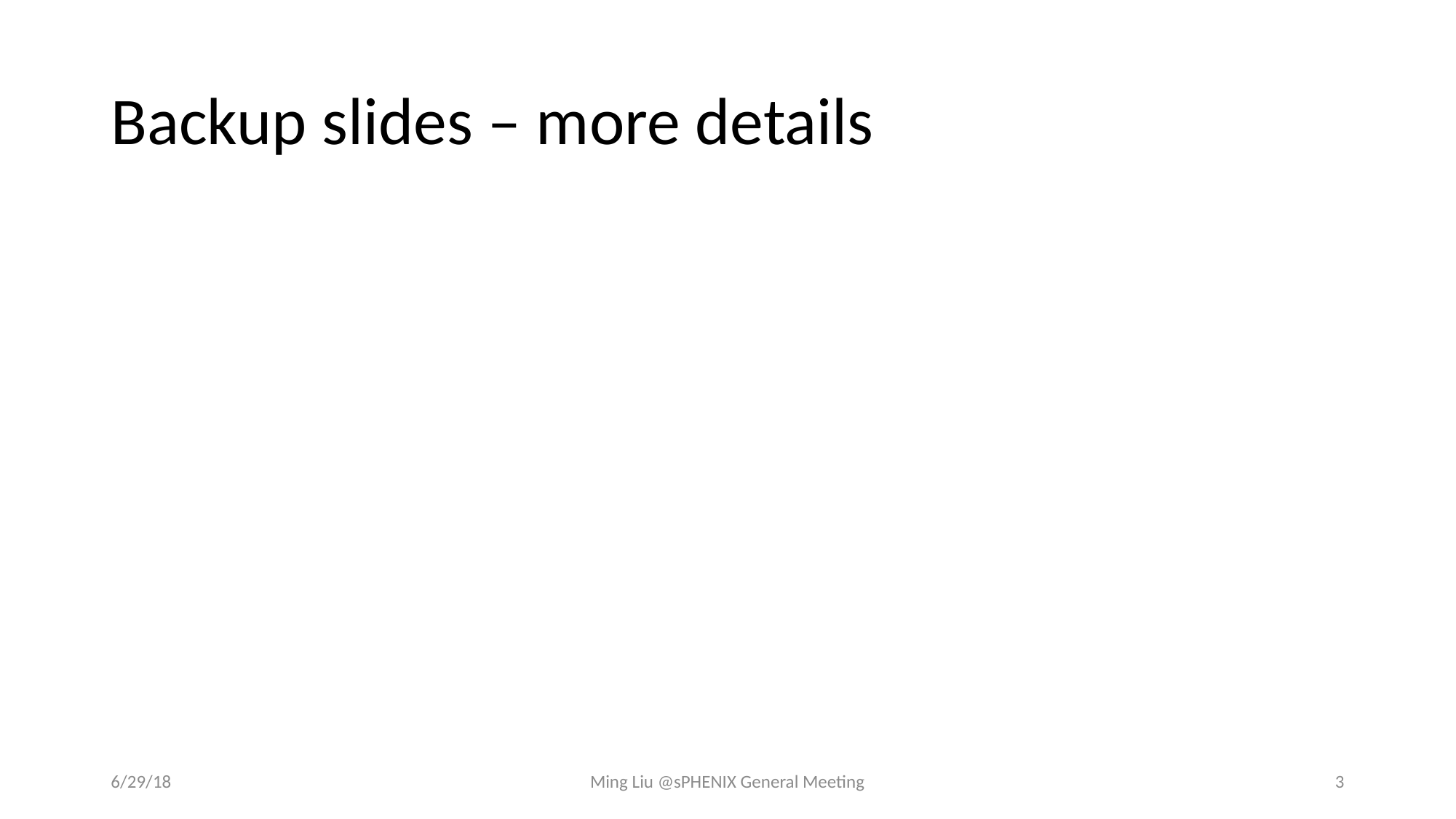

# Backup slides – more details
6/29/18
Ming Liu @sPHENIX General Meeting
3